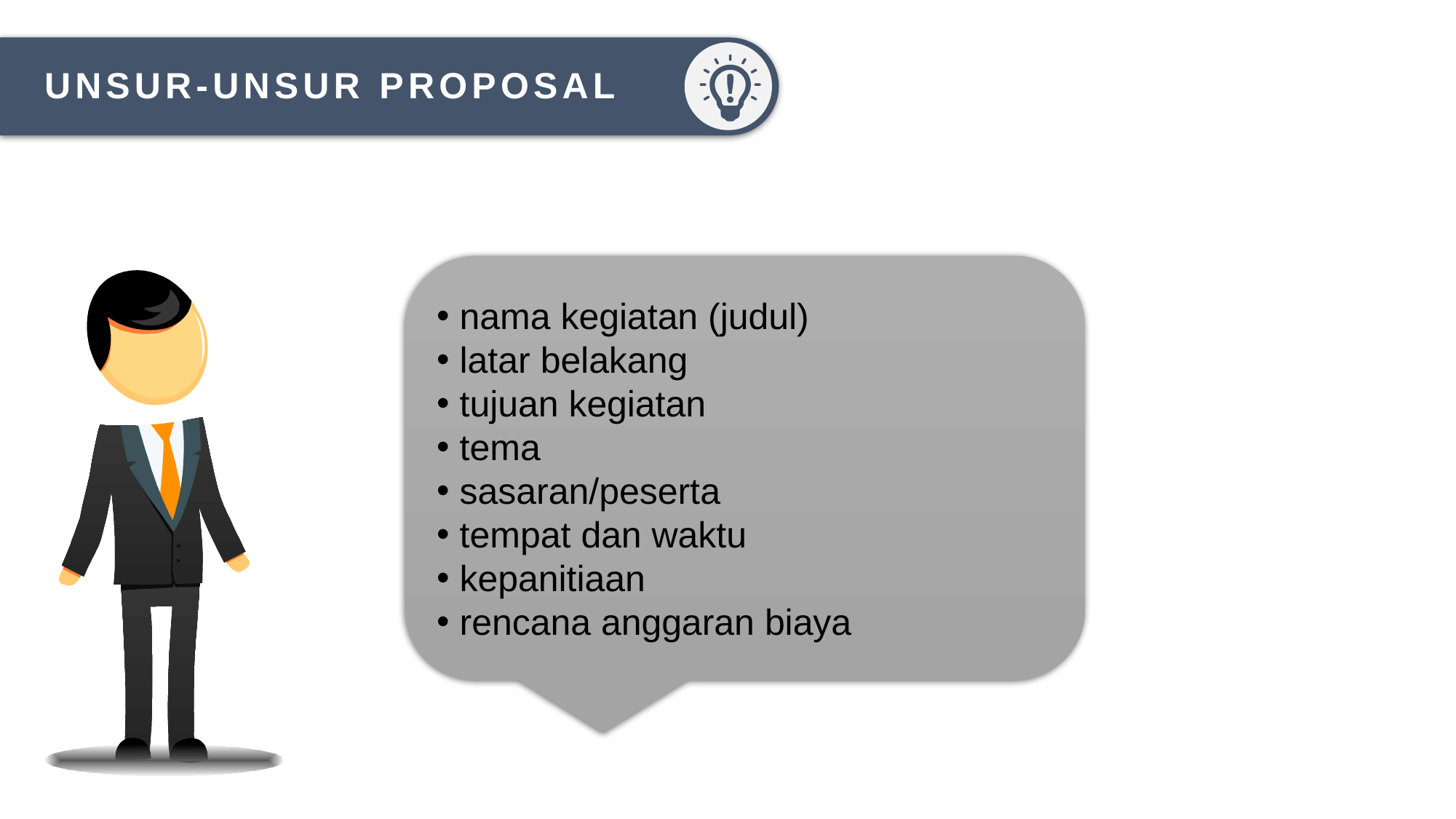

UNSUR-UNSUR PROPOSAL
 nama kegiatan (judul)
 latar belakang
 tujuan kegiatan
 tema
 sasaran/peserta
 tempat dan waktu
 kepanitiaan
 rencana anggaran biaya